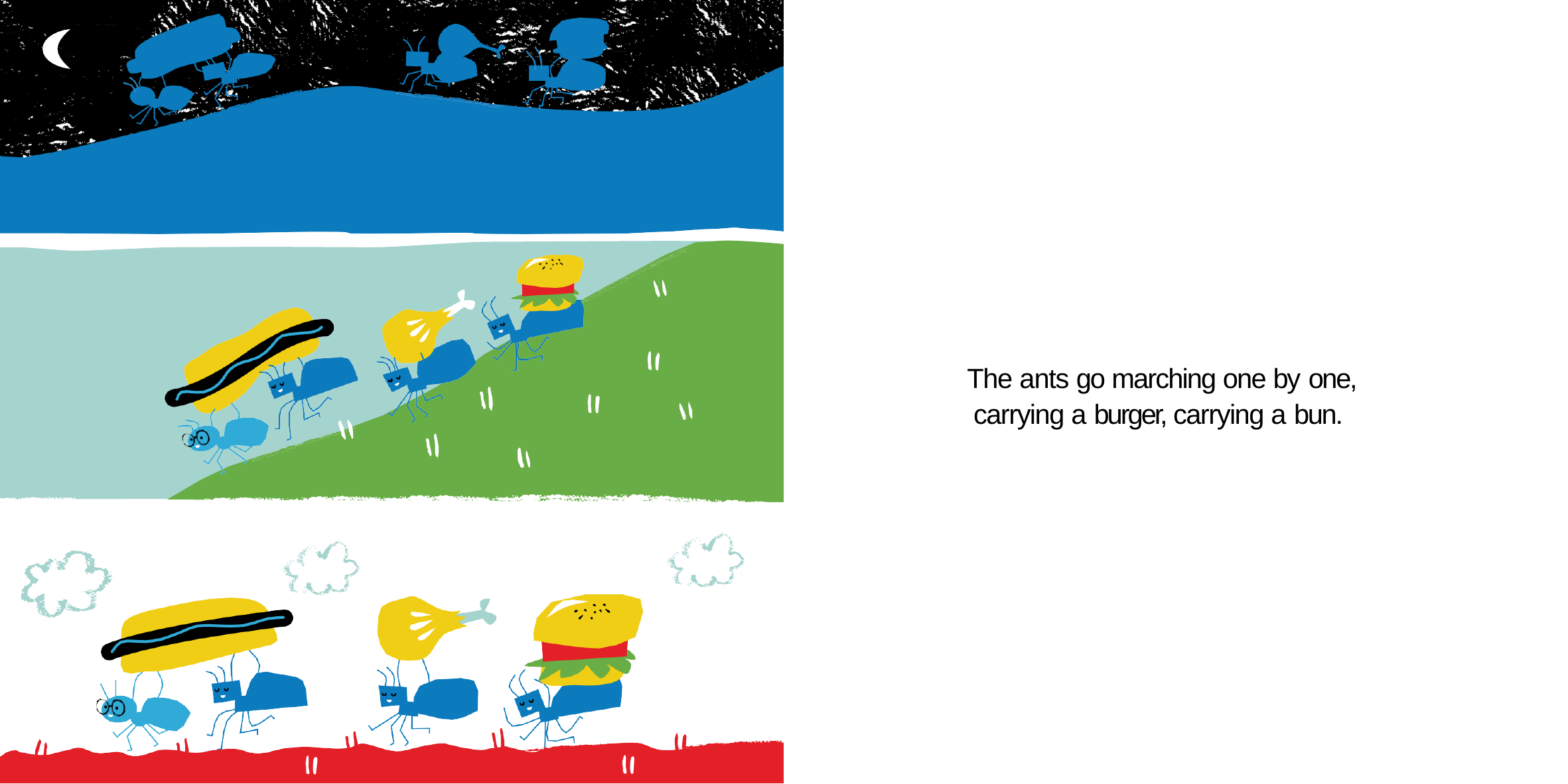

The ants go marching one by one,  carrying a burger, carrying a bun.